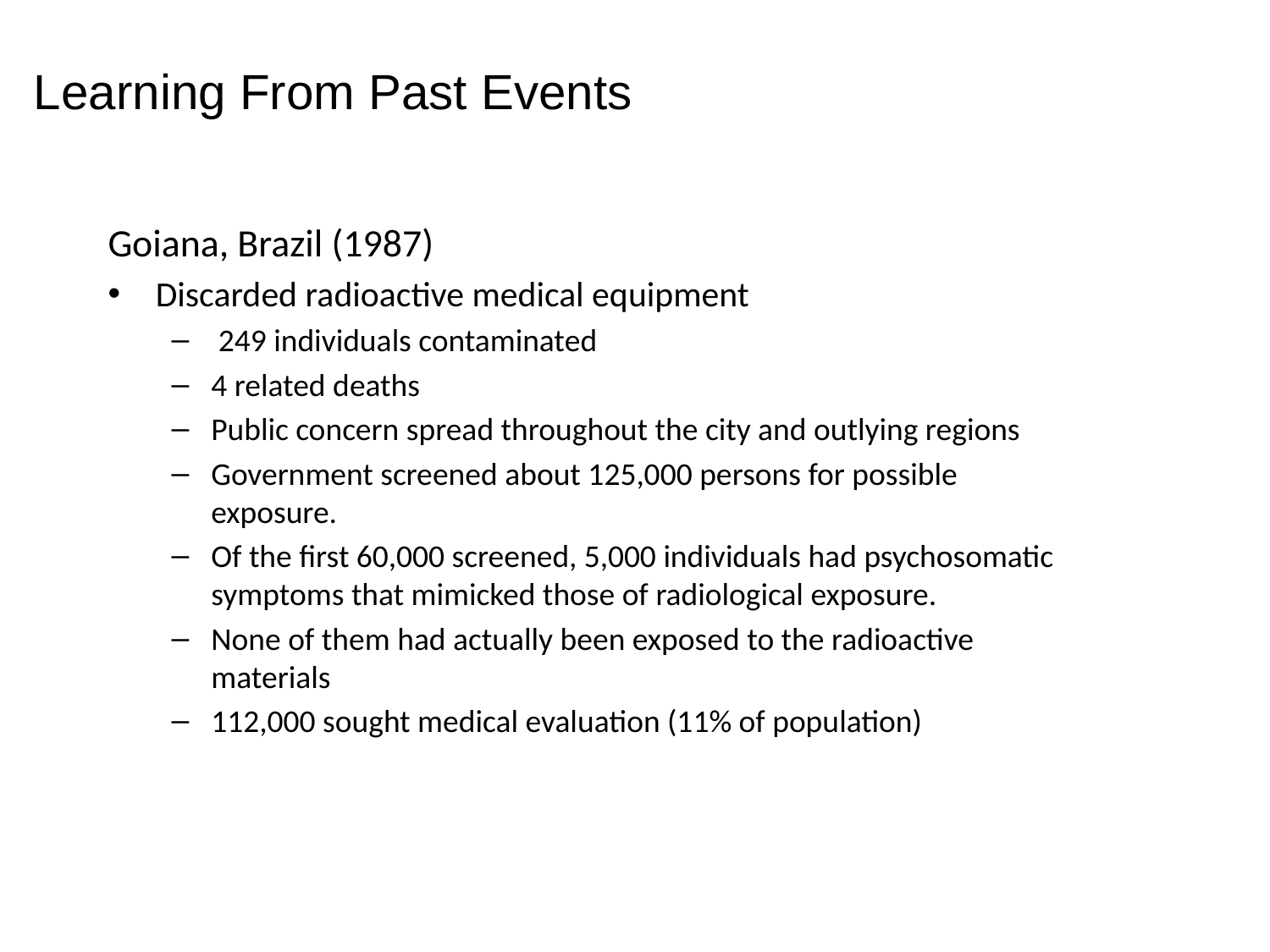

# Learning From Past Events
Goiana, Brazil (1987)
Discarded radioactive medical equipment
 249 individuals contaminated
4 related deaths
Public concern spread throughout the city and outlying regions
Government screened about 125,000 persons for possible exposure.
Of the first 60,000 screened, 5,000 individuals had psychosomatic symptoms that mimicked those of radiological exposure.
None of them had actually been exposed to the radioactive materials
112,000 sought medical evaluation (11% of population)